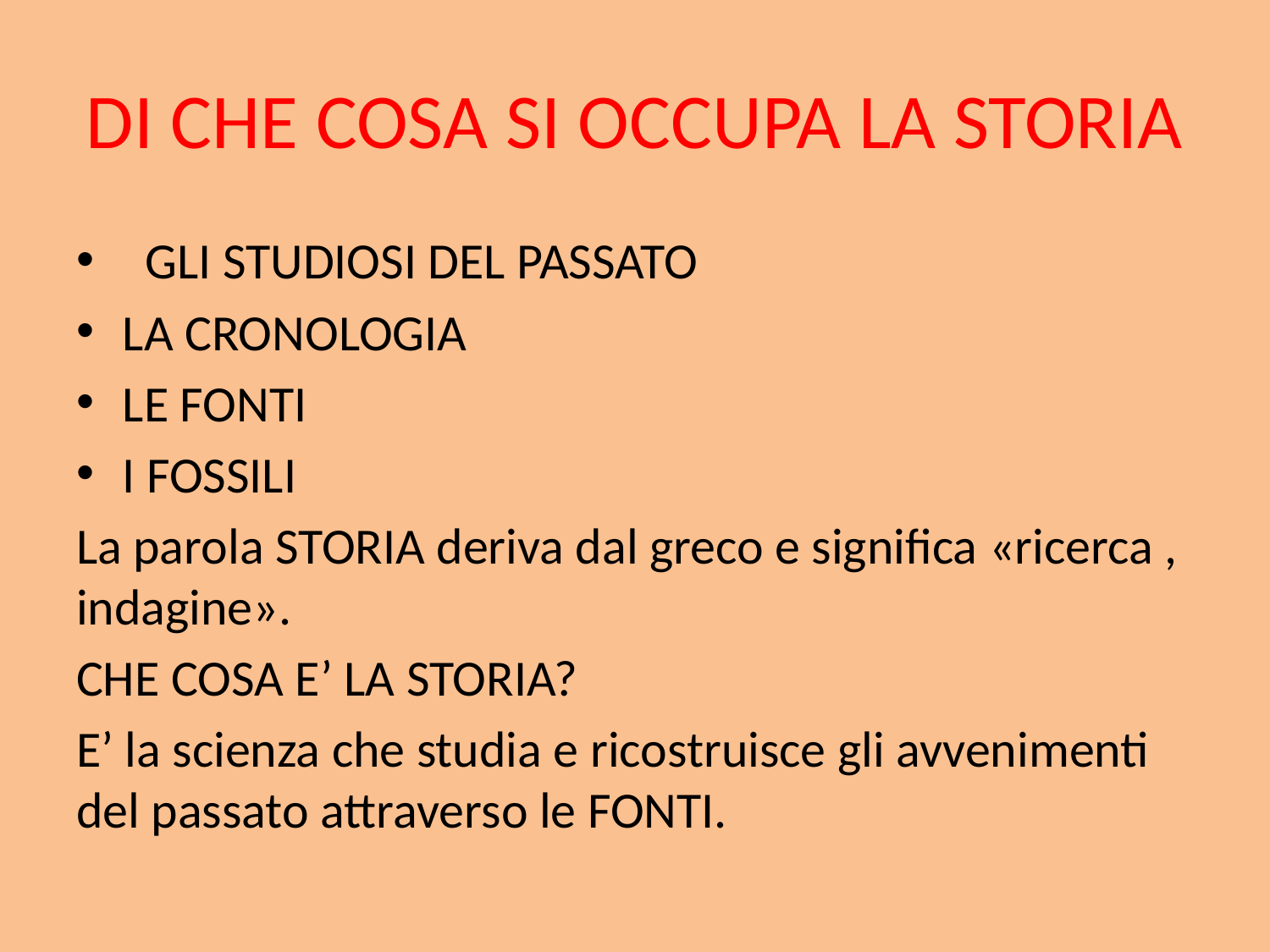

# DI CHE COSA SI OCCUPA LA STORIA
  GLI STUDIOSI DEL PASSATO
LA CRONOLOGIA
LE FONTI
I FOSSILI
La parola STORIA deriva dal greco e significa «ricerca , indagine».
CHE COSA E’ LA STORIA?
E’ la scienza che studia e ricostruisce gli avvenimenti del passato attraverso le FONTI.